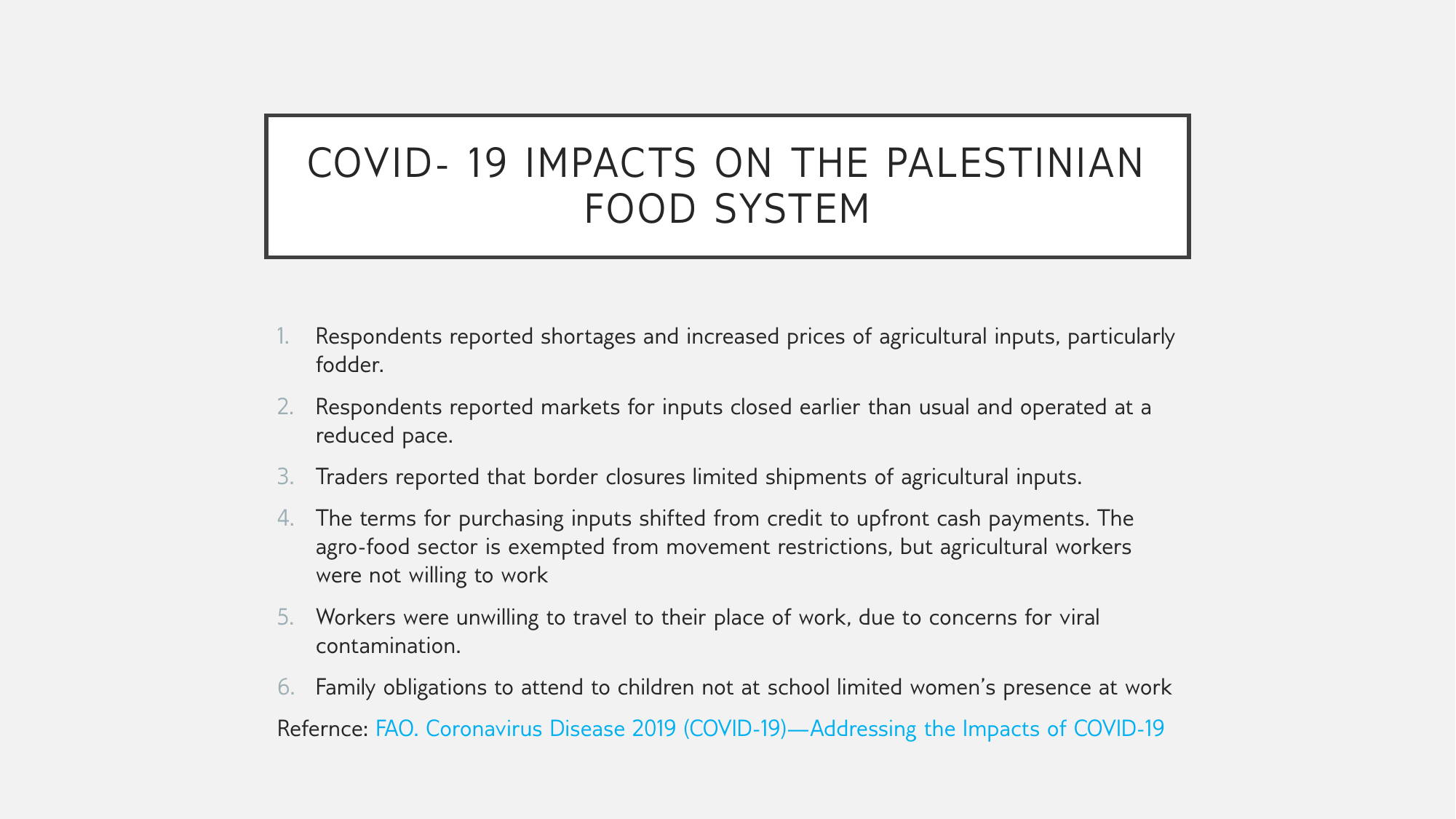

# COVID- 19 impacts on the Palestinian food system
Respondents reported shortages and increased prices of agricultural inputs, particularly fodder.
Respondents reported markets for inputs closed earlier than usual and operated at a reduced pace.
Traders reported that border closures limited shipments of agricultural inputs.
The terms for purchasing inputs shifted from credit to upfront cash payments. The agro-food sector is exempted from movement restrictions, but agricultural workers were not willing to work
Workers were unwilling to travel to their place of work, due to concerns for viral contamination.
Family obligations to attend to children not at school limited women’s presence at work
Refernce: FAO. Coronavirus Disease 2019 (COVID-19)—Addressing the Impacts of COVID-19